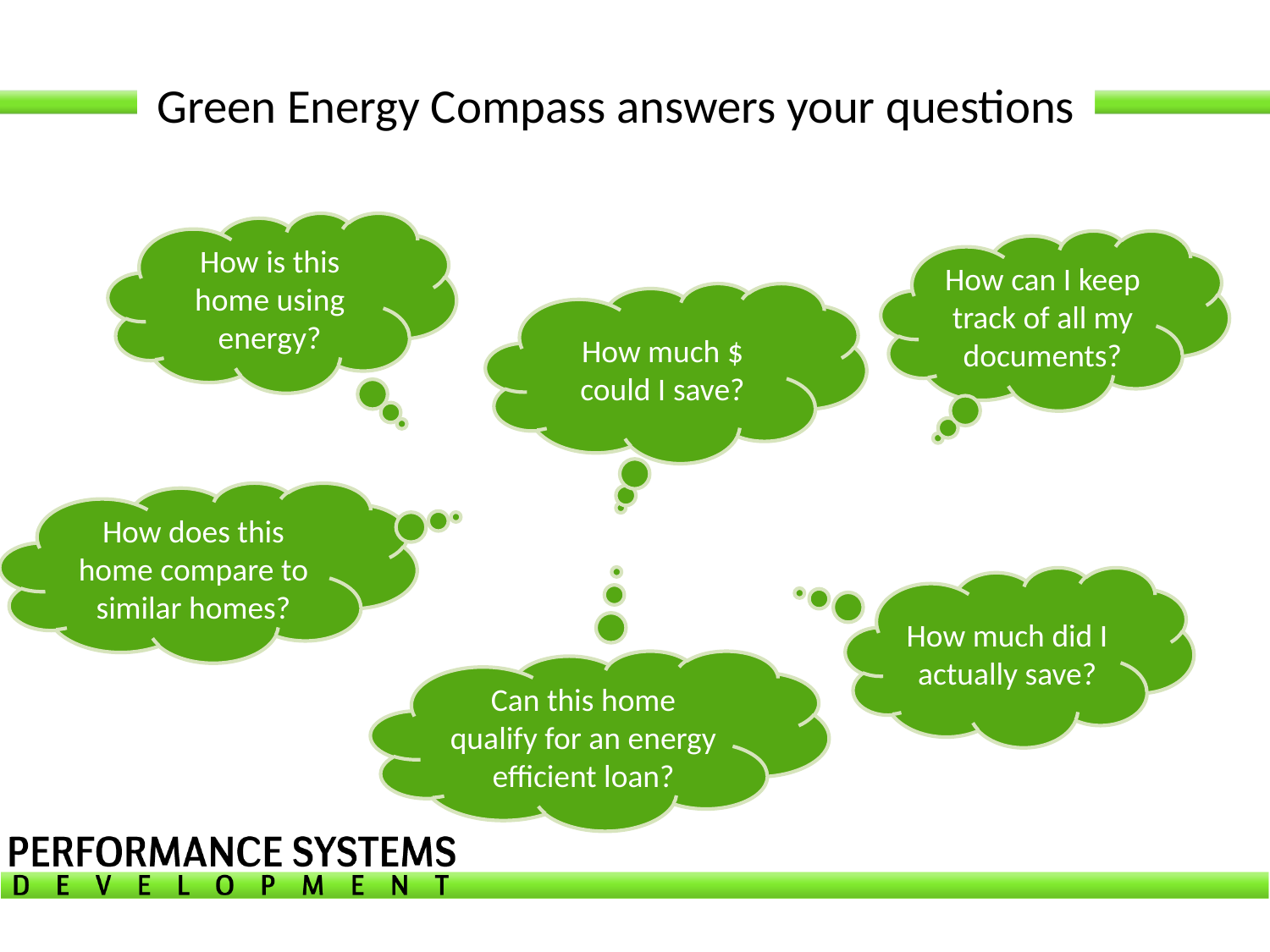

# Green Energy Compass answers your questions
How is this home using energy?
How can I keep track of all my documents?
How much $ could I save?
How does this home compare to similar homes?
How much did I actually save?
Can this home qualify for an energy efficient loan?